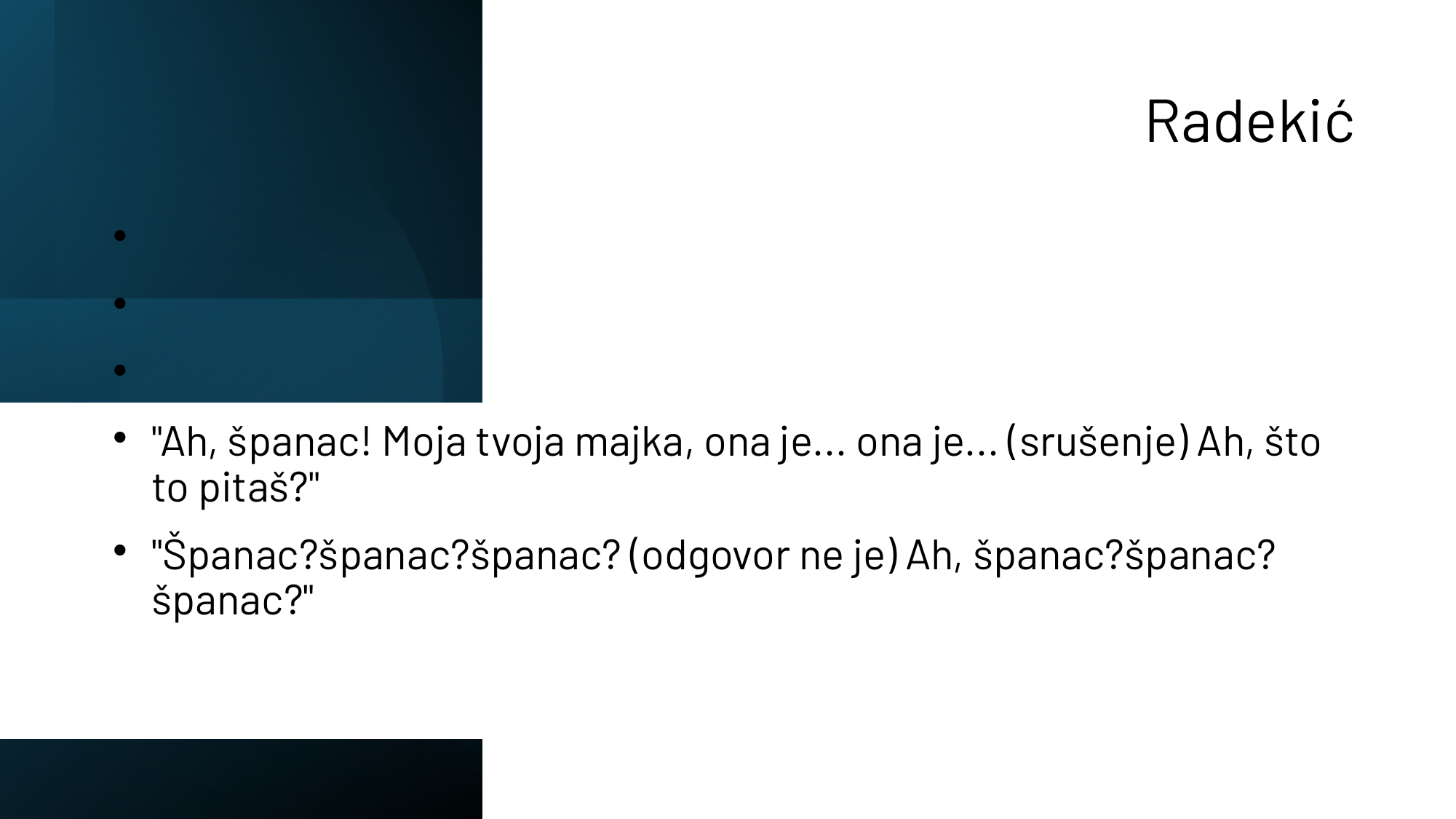

# Radekić

"Ah, španac! Moja tvoja majka, ona je... ona je... (srušenje) Ah, što to pitaš?"
"Španac?španac?španac? (odgovor ne je) Ah, španac?španac?španac?"